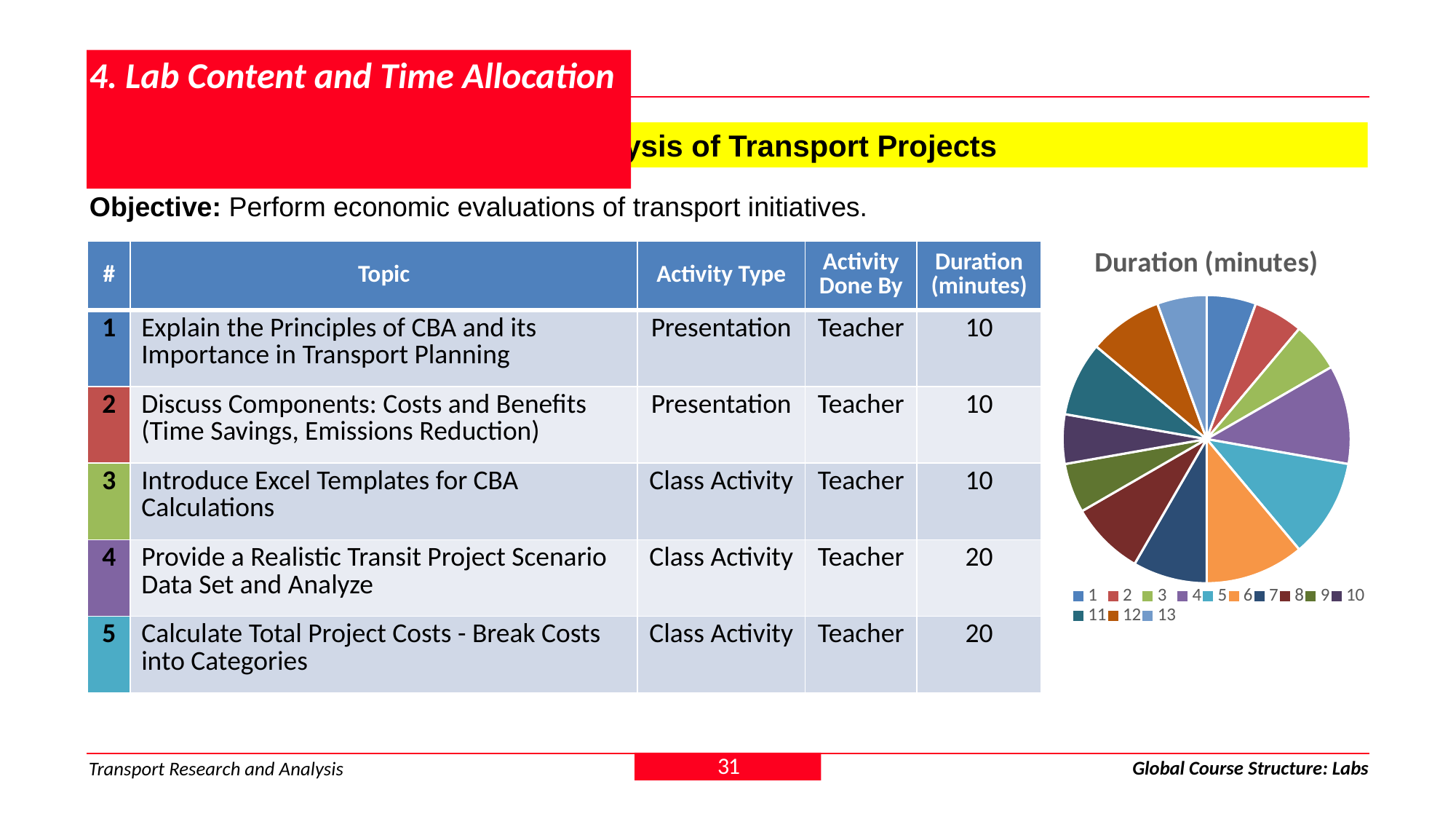

# 4. Lab Content and Time Allocation
Module 4 > Lab 10: Cost-Benefit Analysis of Transport Projects
Objective: Perform economic evaluations of transport initiatives.

### Chart: Duration (minutes)

| Category | 1 |
|---|---|
| 1 | 10.0 |
| 2 | 10.0 |
| 3 | 10.0 |
| 4 | 20.0 |
| 5 | 20.0 |
| 6 | 20.0 |
| 7 | 15.0 |
| 8 | 15.0 |
| 9 | 10.0 |
| 10 | 10.0 |
| 11 | 15.0 |
| 12 | 15.0 |
| 13 | 10.0 |
| # | Topic | Activity Type | Activity Done By | Duration (minutes) |
| --- | --- | --- | --- | --- |
| 1 | Explain the Principles of CBA and its Importance in Transport Planning | Presentation | Teacher | 10 |
| 2 | Discuss Components: Costs and Benefits (Time Savings, Emissions Reduction) | Presentation | Teacher | 10 |
| 3 | Introduce Excel Templates for CBA Calculations | Class Activity | Teacher | 10 |
| 4 | Provide a Realistic Transit Project Scenario Data Set and Analyze | Class Activity | Teacher | 20 |
| 5 | Calculate Total Project Costs - Break Costs into Categories | Class Activity | Teacher | 20 |